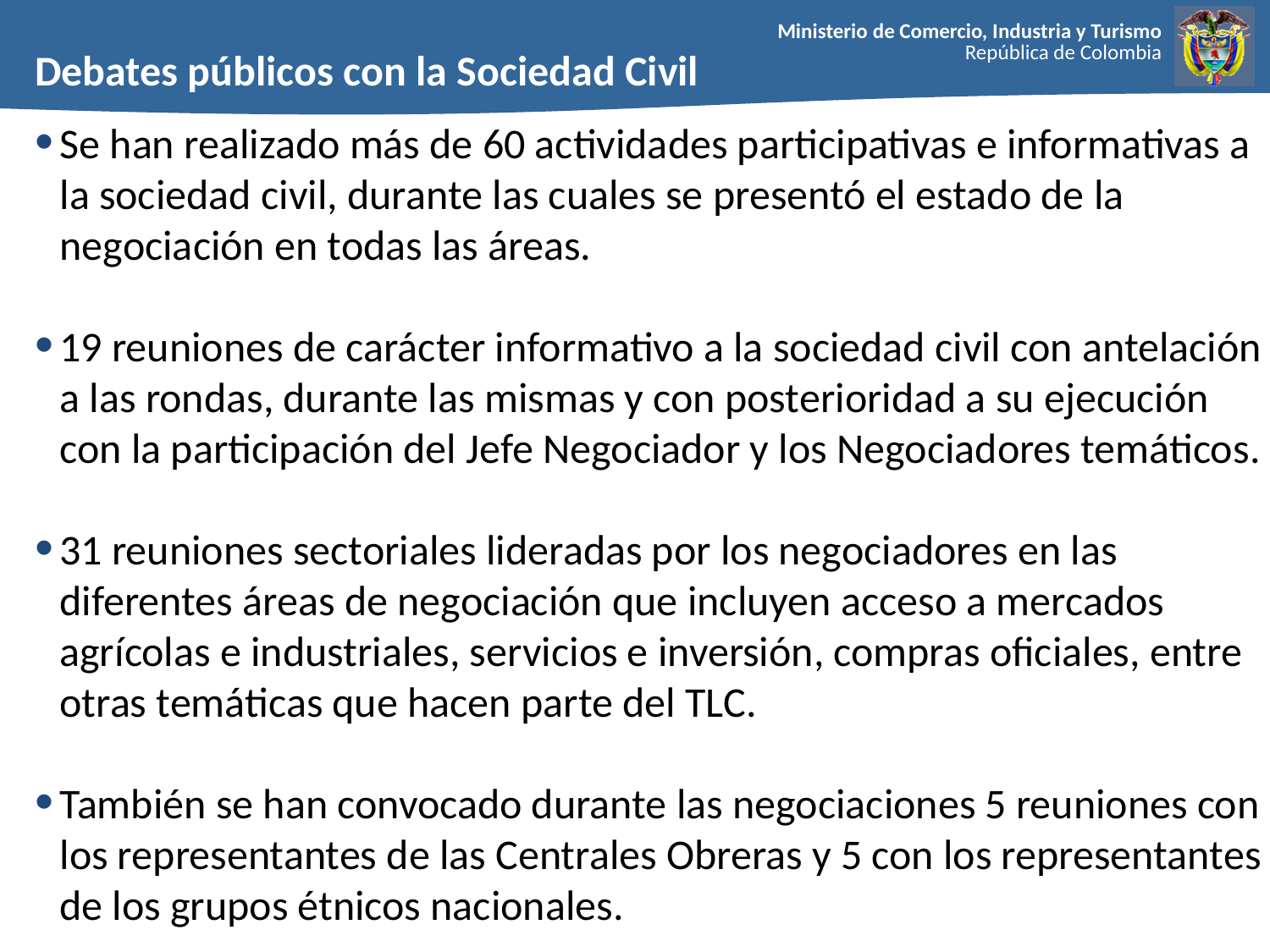

Debates públicos con la Sociedad Civil
Se han realizado más de 60 actividades participativas e informativas a la sociedad civil, durante las cuales se presentó el estado de la negociación en todas las áreas.

19 reuniones de carácter informativo a la sociedad civil con antelación a las rondas, durante las mismas y con posterioridad a su ejecución con la participación del Jefe Negociador y los Negociadores temáticos.

31 reuniones sectoriales lideradas por los negociadores en las diferentes áreas de negociación que incluyen acceso a mercados agrícolas e industriales, servicios e inversión, compras oficiales, entre otras temáticas que hacen parte del TLC.

También se han convocado durante las negociaciones 5 reuniones con los representantes de las Centrales Obreras y 5 con los representantes de los grupos étnicos nacionales.